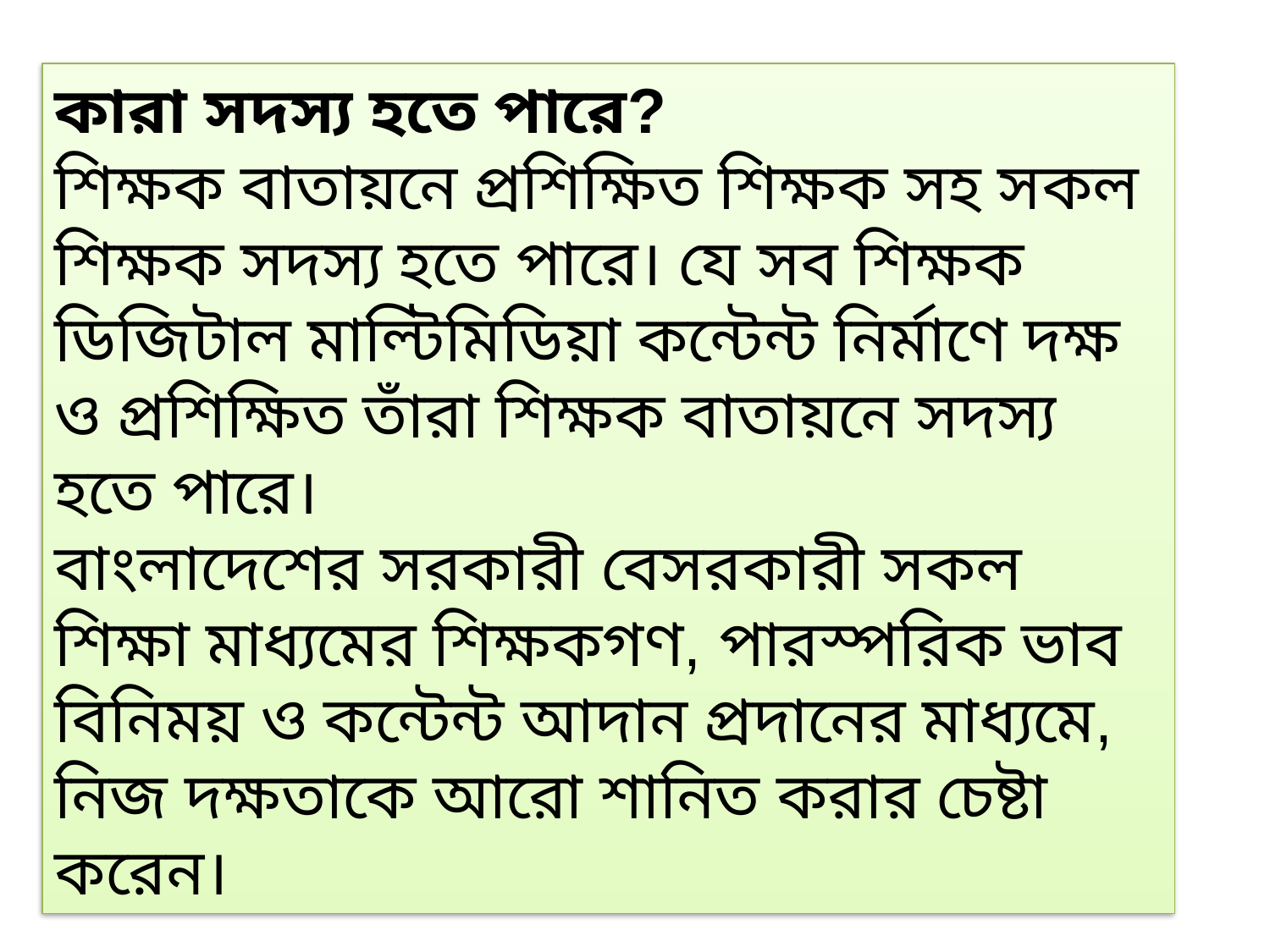

কারা সদস্য হতে পারে?
শিক্ষক বাতায়নে প্রশিক্ষিত শিক্ষক সহ সকল শিক্ষক সদস্য হতে পারে। যে সব শিক্ষক ডিজিটাল মাল্টিমিডিয়া কন্টেন্ট নির্মাণে দক্ষ ও প্রশিক্ষিত তাঁরা শিক্ষক বাতায়নে সদস্য হতে পারে।
বাংলাদেশের সরকারী বেসরকারী সকল শিক্ষা মাধ্যমের শিক্ষকগণ, পারস্পরিক ভাব বিনিময় ও কন্টেন্ট আদান প্রদানের মাধ্যমে, নিজ দক্ষতাকে আরো শানিত করার চেষ্টা করেন।